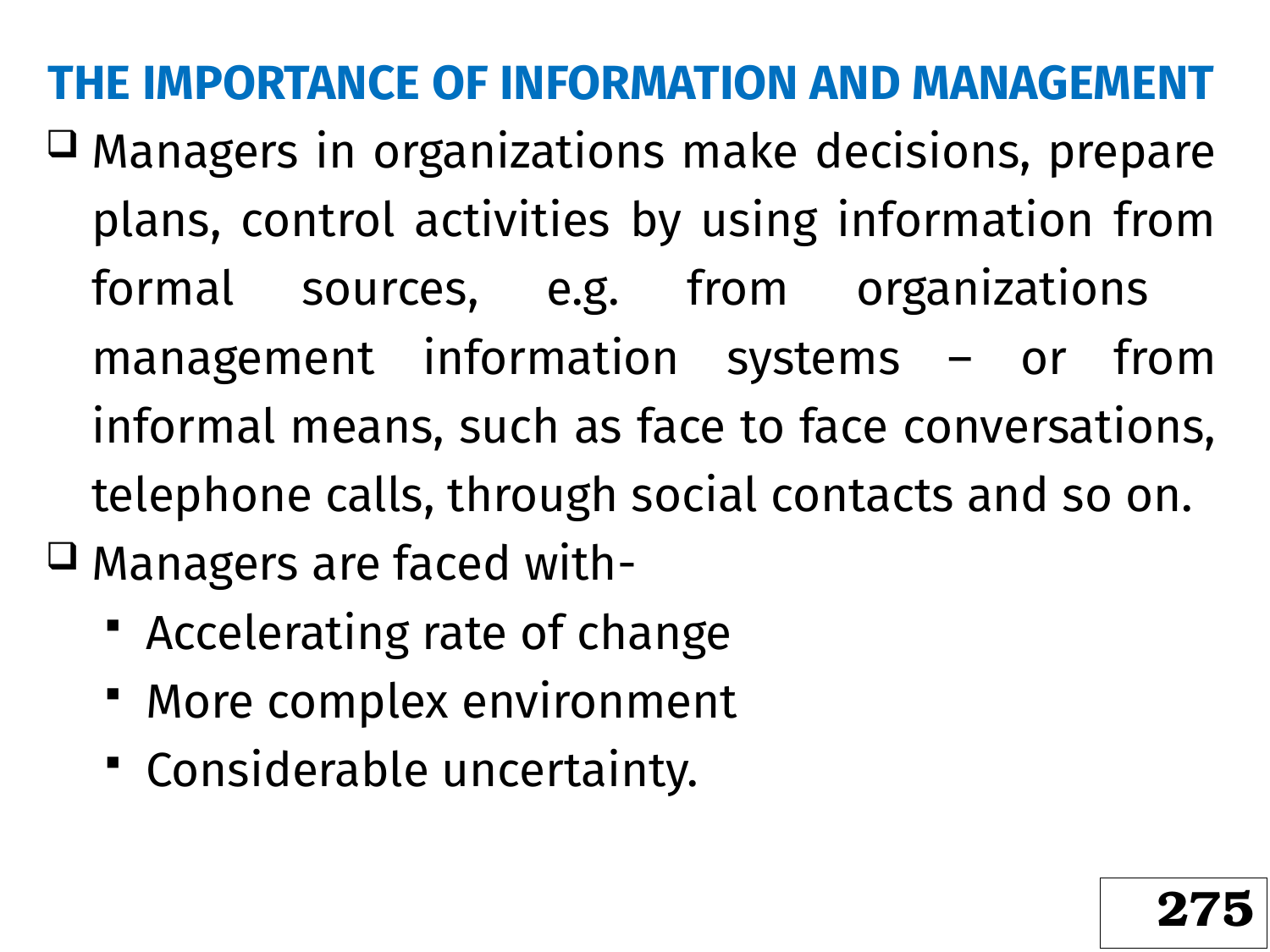

THE IMPORTANCE OF INFORMATION AND MANAGEMENT
Managers in organizations make decisions, prepare plans, control activities by using information from formal sources, e.g. from organizations  management information systems – or from informal means, such as face to face conversations, telephone calls, through social contacts and so on.
Managers are faced with-
Accelerating rate of change
More complex environment
Considerable uncertainty.

275